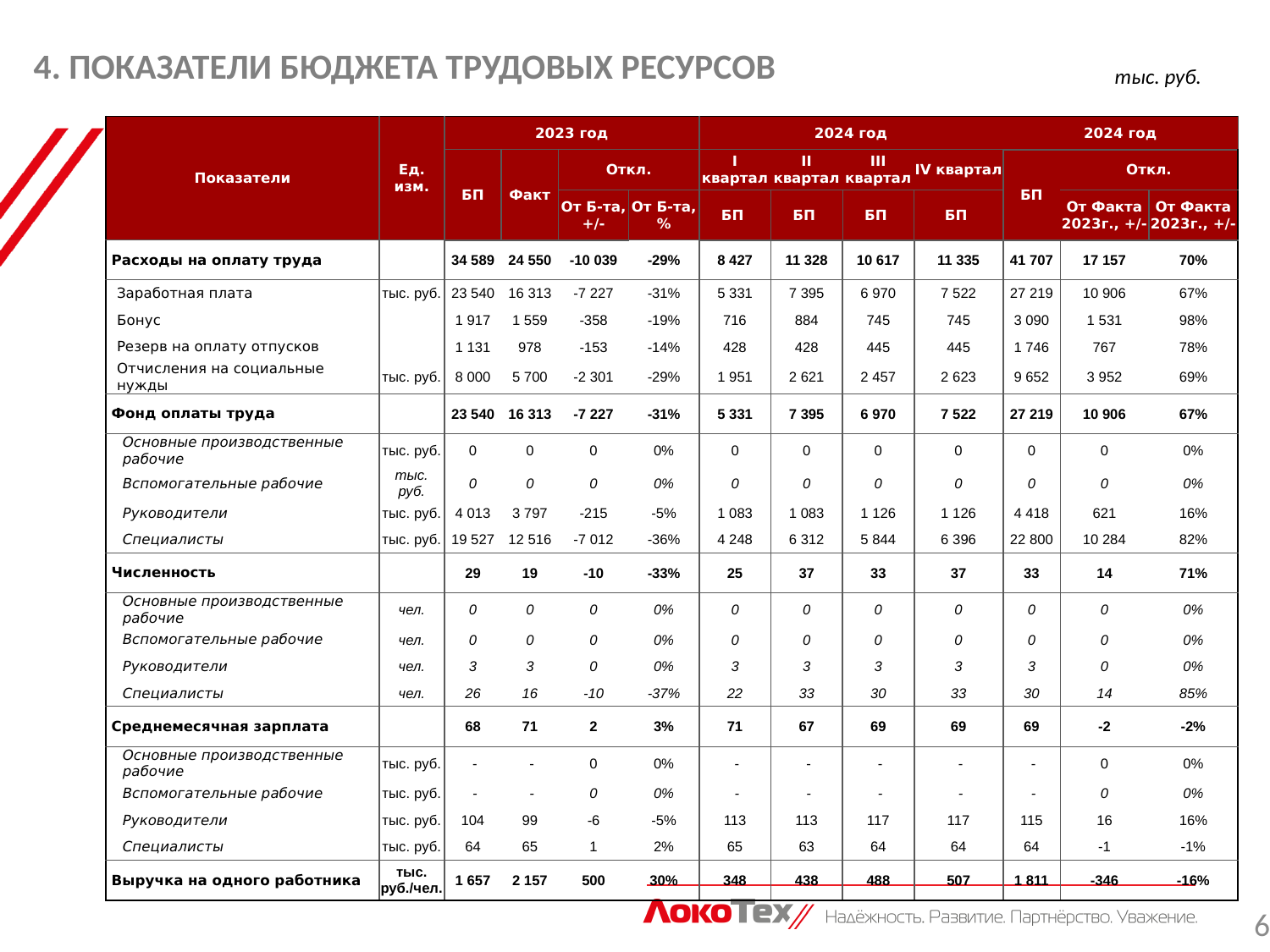

4. ПОКАЗАТЕЛИ БЮДЖЕТА ТРУДОВЫХ РЕСУРСОВ
тыс. руб.
| Показатели | Ед. изм. | 2023 год |  |  |  | 2024 год |  |  |  | 2024 год |  |  |
| --- | --- | --- | --- | --- | --- | --- | --- | --- | --- | --- | --- | --- |
|  |  | БП | Факт | Откл. |  | I квартал | II квартал | III квартал | IV квартал | БП | Откл. |  |
|  |  |  |  | От Б-та, +/- | От Б-та, % | БП | БП | БП | БП |  | От Факта 2023г., +/- | От Факта 2023г., +/- |
| Расходы на оплату труда |  | 34 589 | 24 550 | -10 039 | -29% | 8 427 | 11 328 | 10 617 | 11 335 | 41 707 | 17 157 | 70% |
| Заработная плата | тыс. руб. | 23 540 | 16 313 | -7 227 | -31% | 5 331 | 7 395 | 6 970 | 7 522 | 27 219 | 10 906 | 67% |
| Бонус |  | 1 917 | 1 559 | -358 | -19% | 716 | 884 | 745 | 745 | 3 090 | 1 531 | 98% |
| Резерв на оплату отпусков |  | 1 131 | 978 | -153 | -14% | 428 | 428 | 445 | 445 | 1 746 | 767 | 78% |
| Отчисления на социальные нужды | тыс. руб. | 8 000 | 5 700 | -2 301 | -29% | 1 951 | 2 621 | 2 457 | 2 623 | 9 652 | 3 952 | 69% |
| Фонд оплаты труда |  | 23 540 | 16 313 | -7 227 | -31% | 5 331 | 7 395 | 6 970 | 7 522 | 27 219 | 10 906 | 67% |
| Основные производственные рабочие | тыс. руб. | 0 | 0 | 0 | 0% | 0 | 0 | 0 | 0 | 0 | 0 | 0% |
| Вспомогательные рабочие | тыс. руб. | 0 | 0 | 0 | 0% | 0 | 0 | 0 | 0 | 0 | 0 | 0% |
| Руководители | тыс. руб. | 4 013 | 3 797 | -215 | -5% | 1 083 | 1 083 | 1 126 | 1 126 | 4 418 | 621 | 16% |
| Специалисты | тыс. руб. | 19 527 | 12 516 | -7 012 | -36% | 4 248 | 6 312 | 5 844 | 6 396 | 22 800 | 10 284 | 82% |
| Численность |  | 29 | 19 | -10 | -33% | 25 | 37 | 33 | 37 | 33 | 14 | 71% |
| Основные производственные рабочие | чел. | 0 | 0 | 0 | 0% | 0 | 0 | 0 | 0 | 0 | 0 | 0% |
| Вспомогательные рабочие | чел. | 0 | 0 | 0 | 0% | 0 | 0 | 0 | 0 | 0 | 0 | 0% |
| Руководители | чел. | 3 | 3 | 0 | 0% | 3 | 3 | 3 | 3 | 3 | 0 | 0% |
| Специалисты | чел. | 26 | 16 | -10 | -37% | 22 | 33 | 30 | 33 | 30 | 14 | 85% |
| Среднемесячная зарплата |  | 68 | 71 | 2 | 3% | 71 | 67 | 69 | 69 | 69 | -2 | -2% |
| Основные производственные рабочие | тыс. руб. | - | - | 0 | 0% | - | - | - | - | - | 0 | 0% |
| Вспомогательные рабочие | тыс. руб. | - | - | 0 | 0% | - | - | - | - | - | 0 | 0% |
| Руководители | тыс. руб. | 104 | 99 | -6 | -5% | 113 | 113 | 117 | 117 | 115 | 16 | 16% |
| Специалисты | тыс. руб. | 64 | 65 | 1 | 2% | 65 | 63 | 64 | 64 | 64 | -1 | -1% |
| Выручка на одного работника | тыс. руб./чел. | 1 657 | 2 157 | 500 | 30% | 348 | 438 | 488 | 507 | 1 811 | -346 | -16% |
6